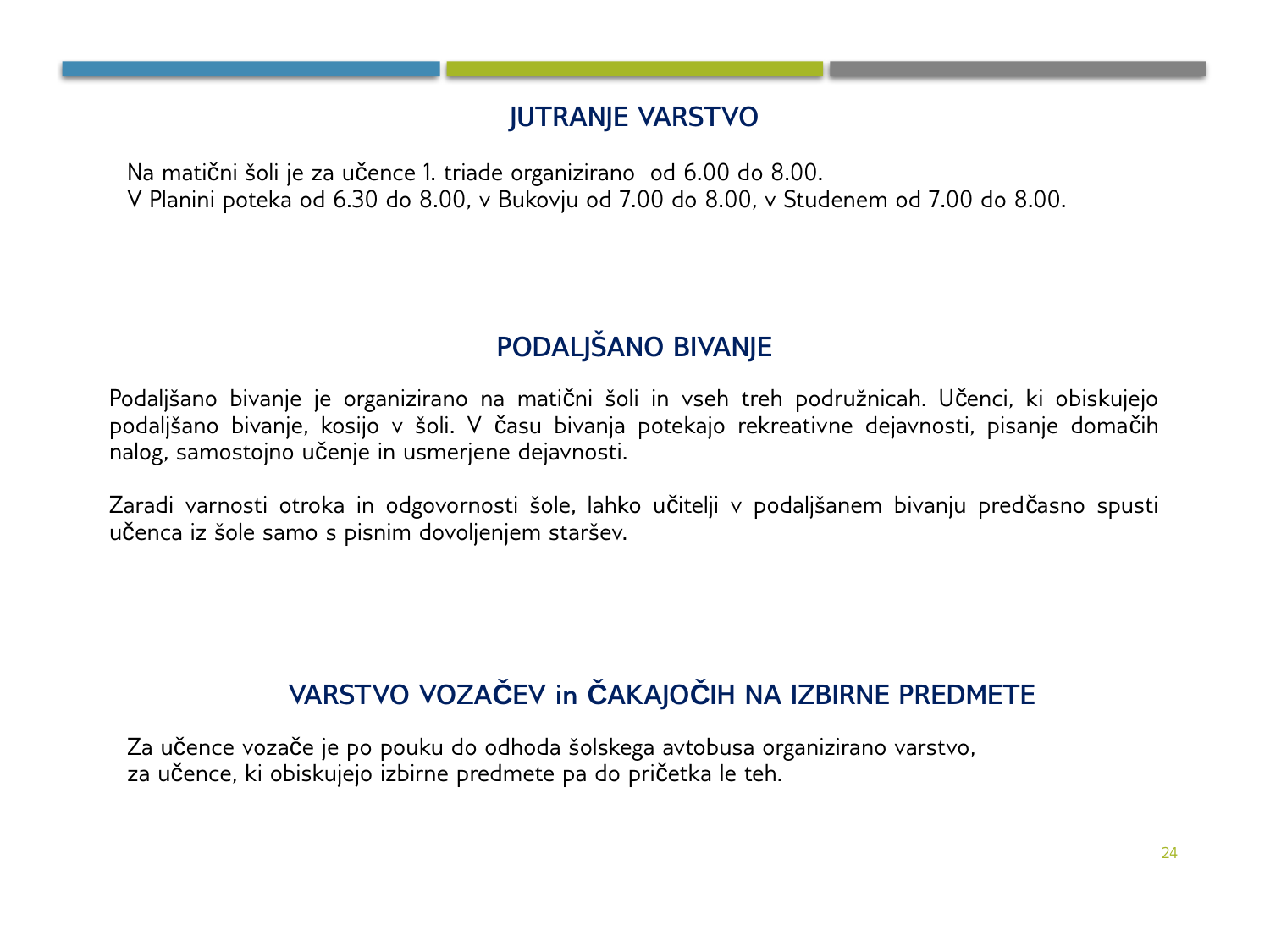

JUTRANJE VARSTVO

Na matični šoli je za učence 1. triade organizirano  od 6.00 do 8.00.
V Planini poteka od 6.30 do 8.00, v Bukovju od 7.00 do 8.00, v Studenem od 7.00 do 8.00.
PODALJŠANO BIVANJE

Podaljšano bivanje je organizirano na matični šoli in vseh treh podružnicah. Učenci, ki obiskujejo podaljšano bivanje, kosijo v šoli. V času bivanja potekajo rekreativne dejavnosti, pisanje domačih nalog, samostojno učenje in usmerjene dejavnosti.

Zaradi varnosti otroka in odgovornosti šole, lahko učitelji v podaljšanem bivanju predčasno spusti učenca iz šole samo s pisnim dovoljenjem staršev.
VARSTVO VOZAČEV in ČAKAJOČIH NA IZBIRNE PREDMETE

Za učence vozače je po pouku do odhoda šolskega avtobusa organizirano varstvo,
za učence, ki obiskujejo izbirne predmete pa do pričetka le teh.
24